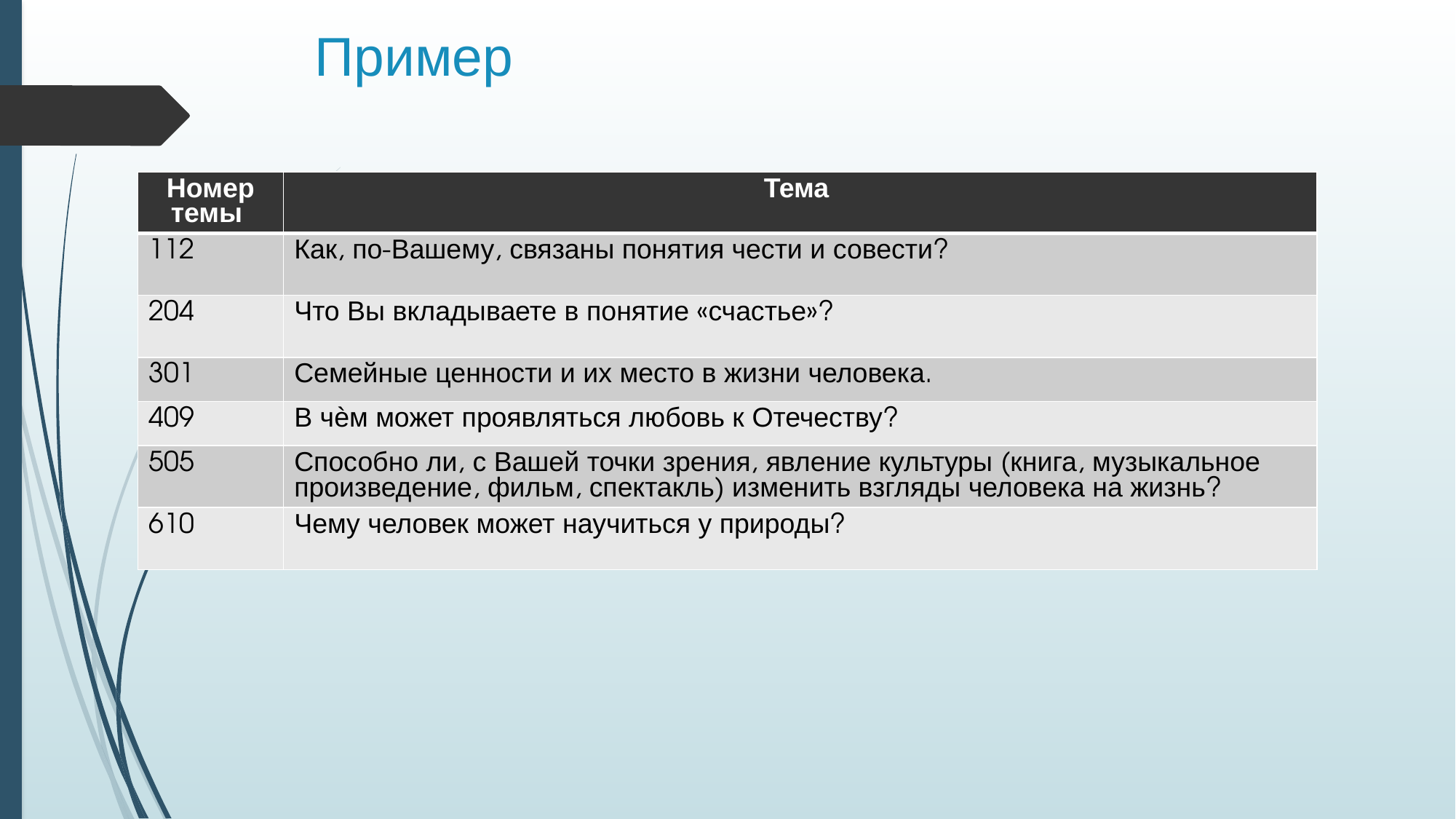

# Пример
| Номер темы | Тема |
| --- | --- |
| 112 | Как, по-Вашему, связаны понятия чести и совести? |
| 204 | Что Вы вкладываете в понятие «счастье»? |
| 301 | Семейные ценности и их место в жизни человека. |
| 409 | В чѐм может проявляться любовь к Отечеству? |
| 505 | Способно ли, с Вашей точки зрения, явление культуры (книга, музыкальное произведение, фильм, спектакль) изменить взгляды человека на жизнь? |
| 610 | Чему человек может научиться у природы? |